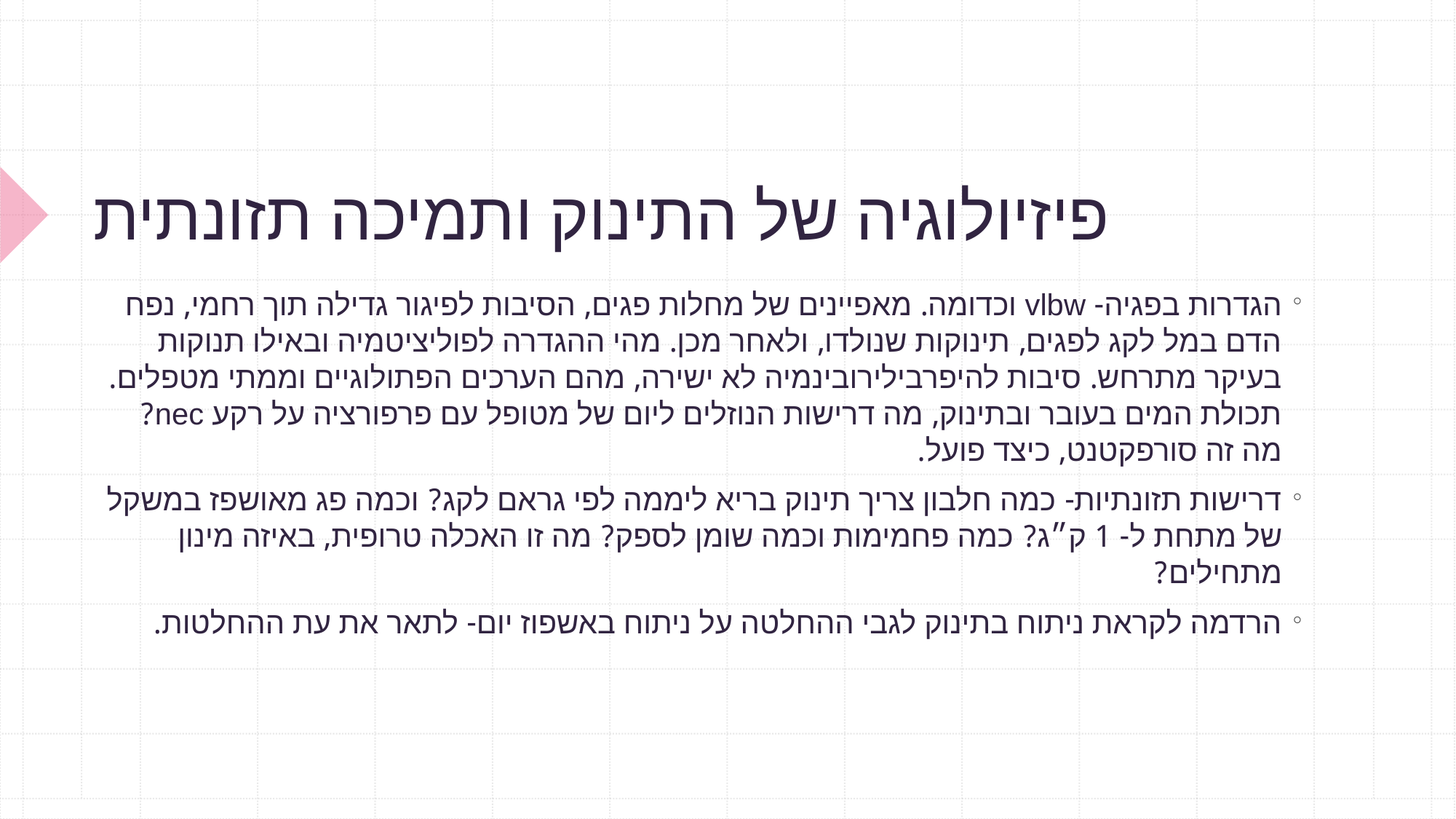

# פיזיולוגיה של התינוק ותמיכה תזונתית
הגדרות בפגיה- vlbw וכדומה. מאפיינים של מחלות פגים, הסיבות לפיגור גדילה תוך רחמי, נפח הדם במל לקג לפגים, תינוקות שנולדו, ולאחר מכן. מהי ההגדרה לפוליציטמיה ובאילו תנוקות בעיקר מתרחש. סיבות להיפרבילירובינמיה לא ישירה, מהם הערכים הפתולוגיים וממתי מטפלים. תכולת המים בעובר ובתינוק, מה דרישות הנוזלים ליום של מטופל עם פרפורציה על רקע nec? מה זה סורפקטנט, כיצד פועל.
דרישות תזונתיות- כמה חלבון צריך תינוק בריא ליממה לפי גראם לקג? וכמה פג מאושפז במשקל של מתחת ל- 1 ק״ג? כמה פחמימות וכמה שומן לספק? מה זו האכלה טרופית, באיזה מינון מתחילים?
הרדמה לקראת ניתוח בתינוק לגבי ההחלטה על ניתוח באשפוז יום- לתאר את עת ההחלטות.